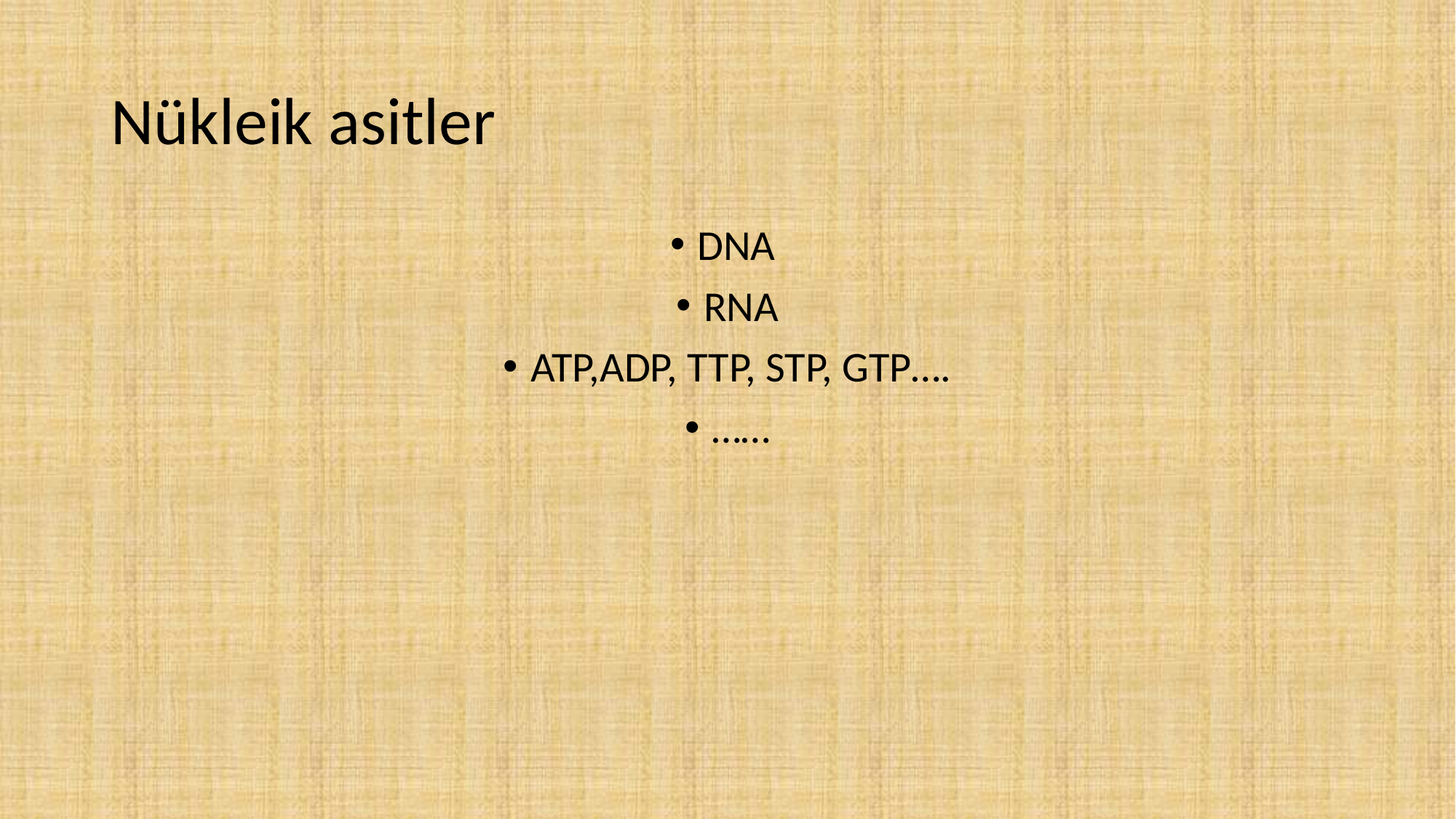

# Nükleik asitler
DNA
RNA
ATP,ADP, TTP, STP, GTP….
……